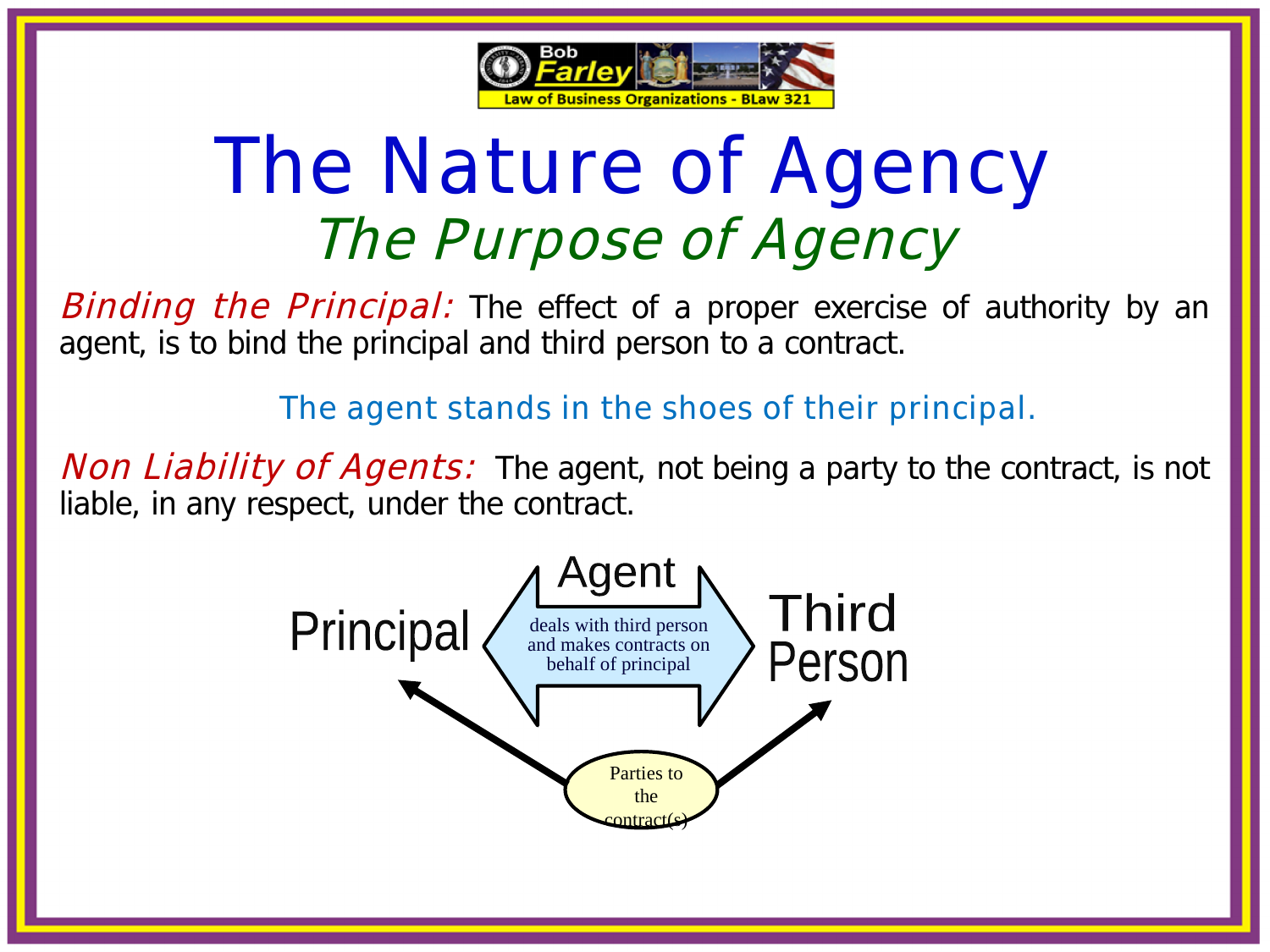

The Nature of Agency
The Purpose of Agency

Binding the Principal: The effect of a proper exercise of authority by an agent, is to bind the principal and third person to a contract.

The agent stands in the shoes of their principal.

Non Liability of Agents:  The agent, not being a party to the contract, is not liable, in any respect, under the contract.

Agent

Third
deals with third person
and makes contracts on
behalf of principal
Principal
Person

Parties to
the contract(s)